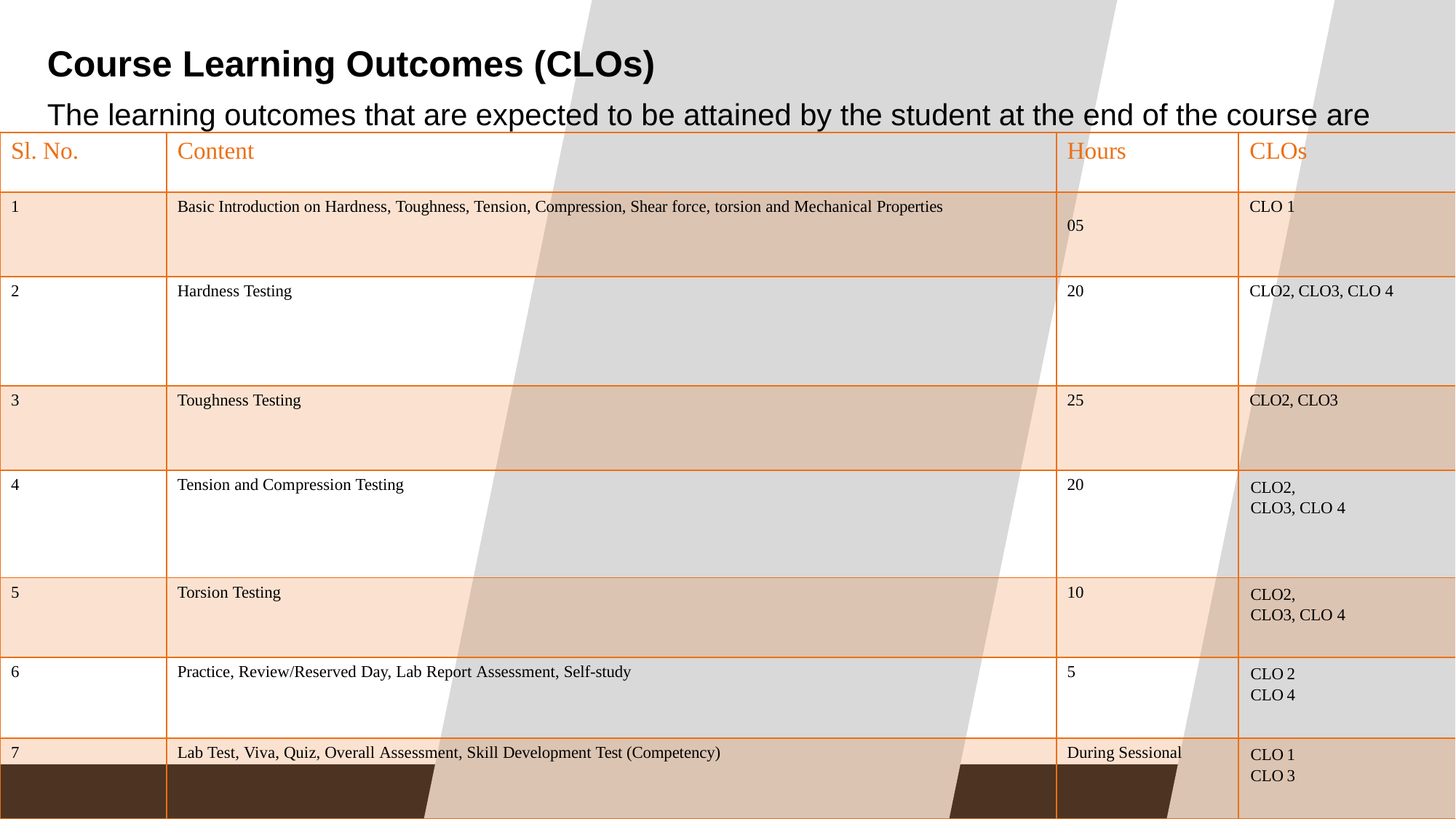

Course Learning Outcomes (CLOs)
The learning outcomes that are expected to be attained by the student at the end of the course are

| Sl. No. | Content | Hours | CLOs |
| --- | --- | --- | --- |
| 1 | Basic Introduction on Hardness, Toughness, Tension, Compression, Shear force, torsion and Mechanical Properties | 05 | CLO 1 |
| 2 | Hardness Testing | 20 | CLO2, CLO3, CLO 4 |
| 3 | Toughness Testing | 25 | CLO2, CLO3 |
| 4 | Tension and Compression Testing | 20 | CLO2, CLO3, CLO 4 |
| 5 | Torsion Testing | 10 | CLO2, CLO3, CLO 4 |
| 6 | Practice, Review/Reserved Day, Lab Report Assessment, Self-study | 5 | CLO 2 CLO 4 |
| 7 | Lab Test, Viva, Quiz, Overall Assessment, Skill Development Test (Competency) | During Sessional | CLO 1 CLO 3 |